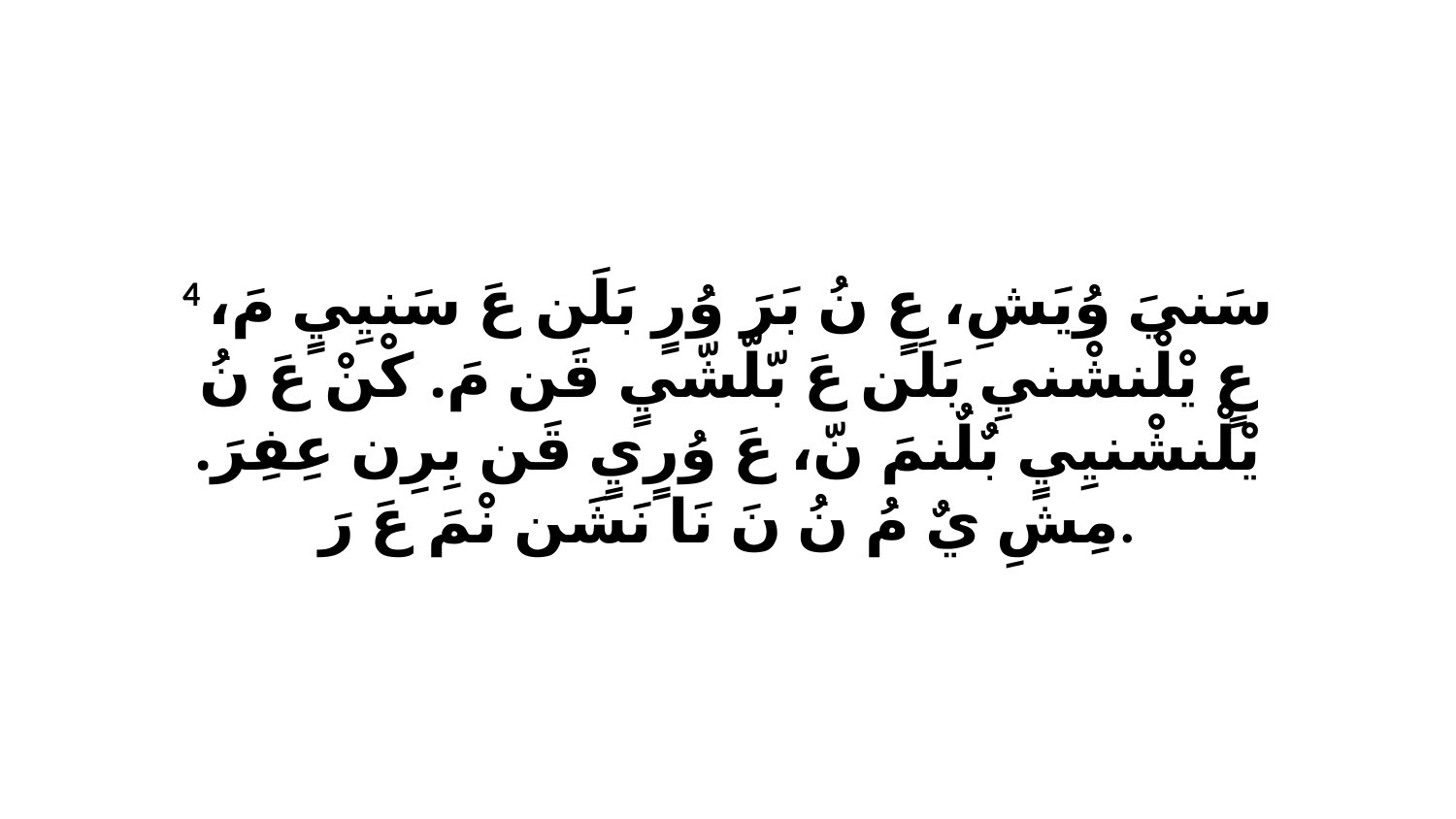

4 سَنيَ وُيَشِ، عٍ نُ بَرَ وُرٍ بَلَن عَ سَنيِيٍ مَ، عٍ يْلْنشْنيِ بَلَن عَ بّلّشّيٍ قَن مَ. كْنْ عَ نُ يْلْنشْنيِيٍ بٌلٌنمَ نّ، عَ وُرٍيٍ قَن بِرِن عِفِرَ. مِشِ يٌ مُ نُ نَ نَا نَشَن نْمَ عَ رَ.